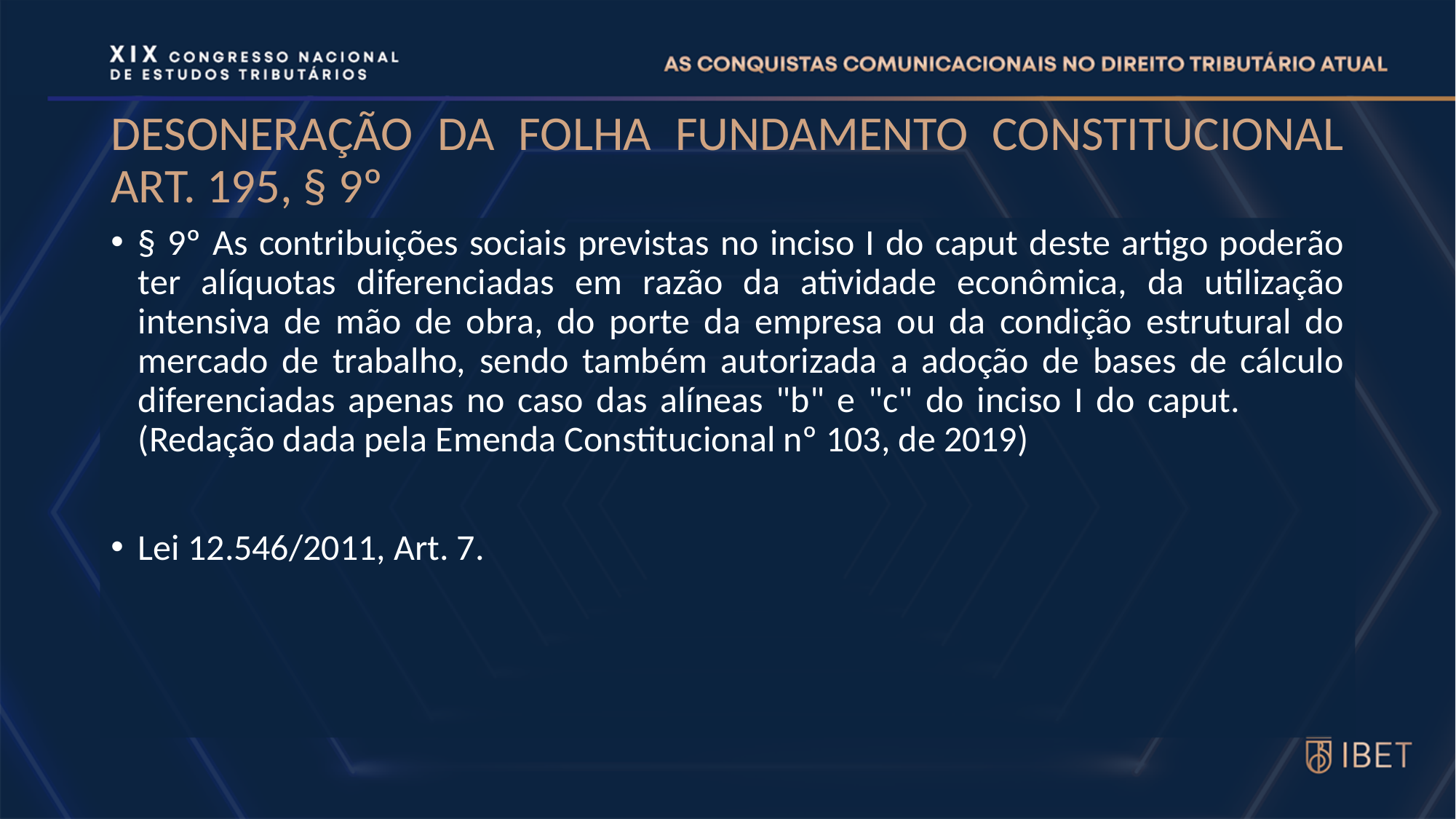

# DESONERAÇÃO DA FOLHA FUNDAMENTO CONSTITUCIONAL ART. 195, § 9º
§ 9º As contribuições sociais previstas no inciso I do caput deste artigo poderão ter alíquotas diferenciadas em razão da atividade econômica, da utilização intensiva de mão de obra, do porte da empresa ou da condição estrutural do mercado de trabalho, sendo também autorizada a adoção de bases de cálculo diferenciadas apenas no caso das alíneas "b" e "c" do inciso I do caput.         (Redação dada pela Emenda Constitucional nº 103, de 2019)

Lei 12.546/2011, Art. 7.